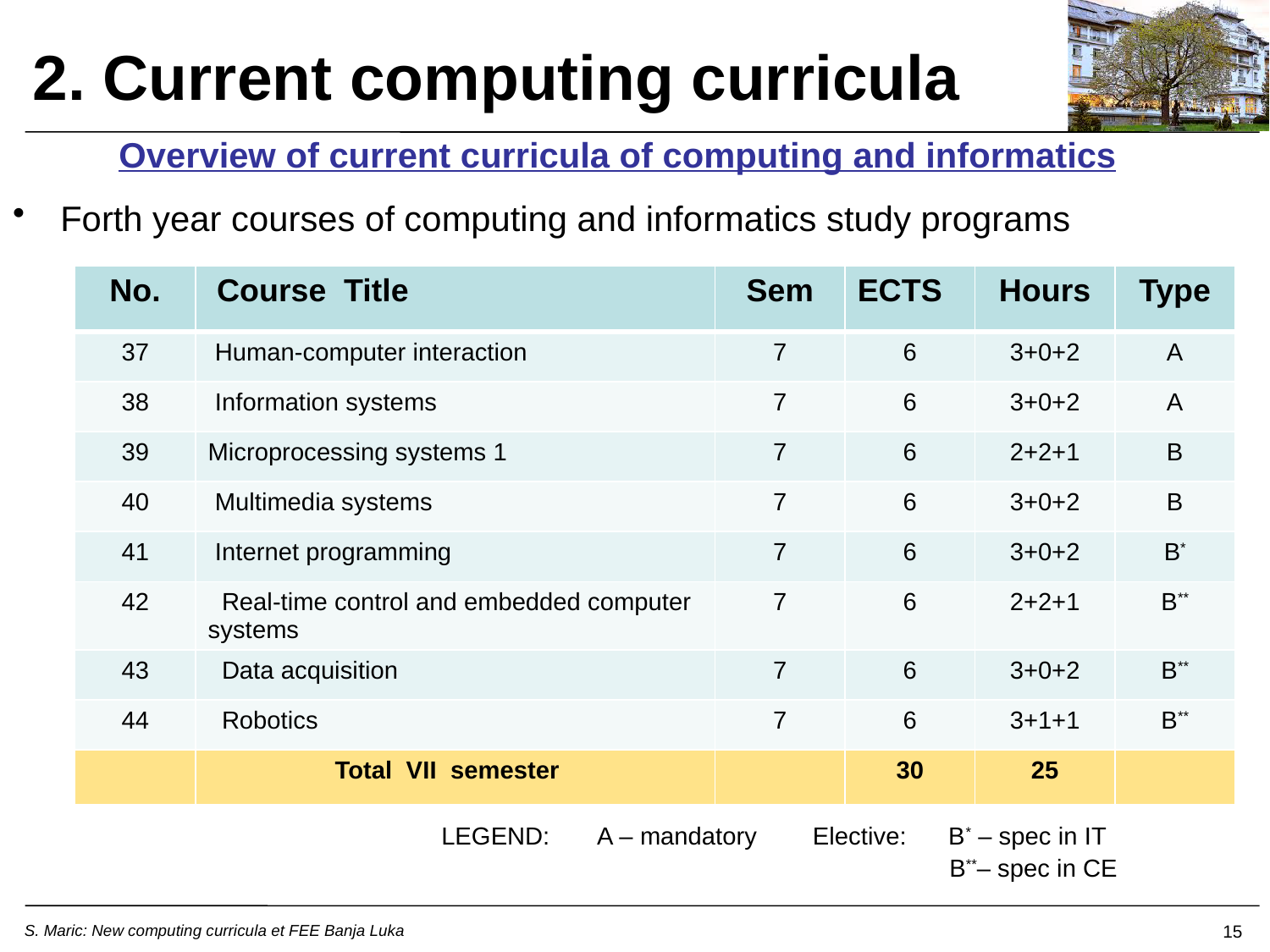

2. Current computing curricula
Overview of current curricula of computing and informatics
Forth year courses of computing and informatics study programs

	  			LEGEND:       A – mandatory        Elective:      B* – spec in IT
				 	         			B**– spec in CE

| No. | Course Title | Sem | ECTS | Hours | Type |
| --- | --- | --- | --- | --- | --- |
| 37 | Human-computer interaction | 7 | 6 | 3+0+2 | A |
| 38 | Information systems | 7 | 6 | 3+0+2 | A |
| 39 | Microprocessing systems 1 | 7 | 6 | 2+2+1 | B |
| 40 | Multimedia systems | 7 | 6 | 3+0+2 | B |
| 41 | Internet programming | 7 | 6 | 3+0+2 | B\* |
| 42 | Real-time control and embedded computer systems | 7 | 6 | 2+2+1 | B\*\* |
| 43 | Data acquisition | 7 | 6 | 3+0+2 | B\*\* |
| 44 | Robotics | 7 | 6 | 3+1+1 | B\*\* |
|  | Total VII semester |  | 30 | 25 |  |

15